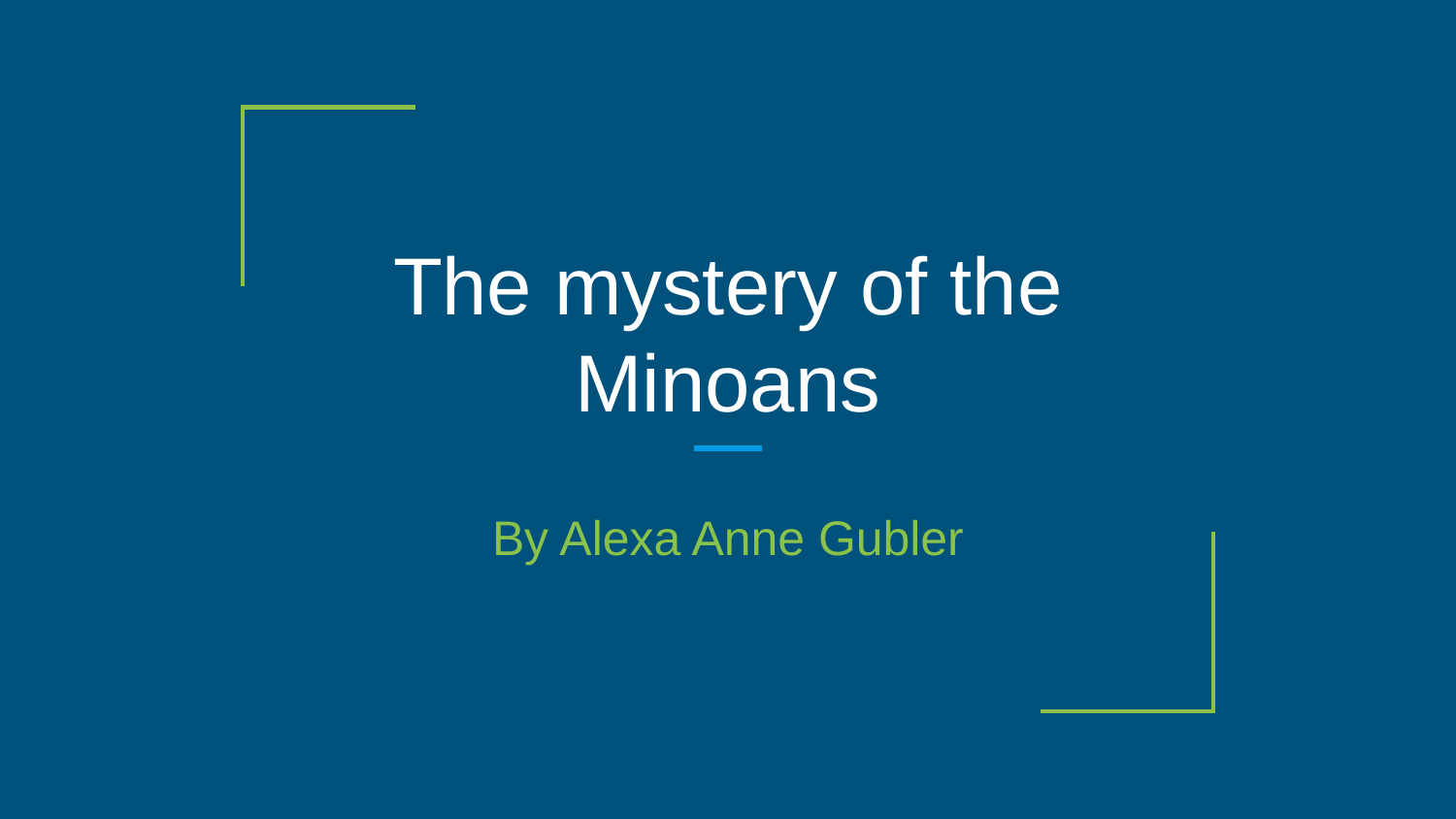

# The mystery of the Minoans
By Alexa Anne Gubler